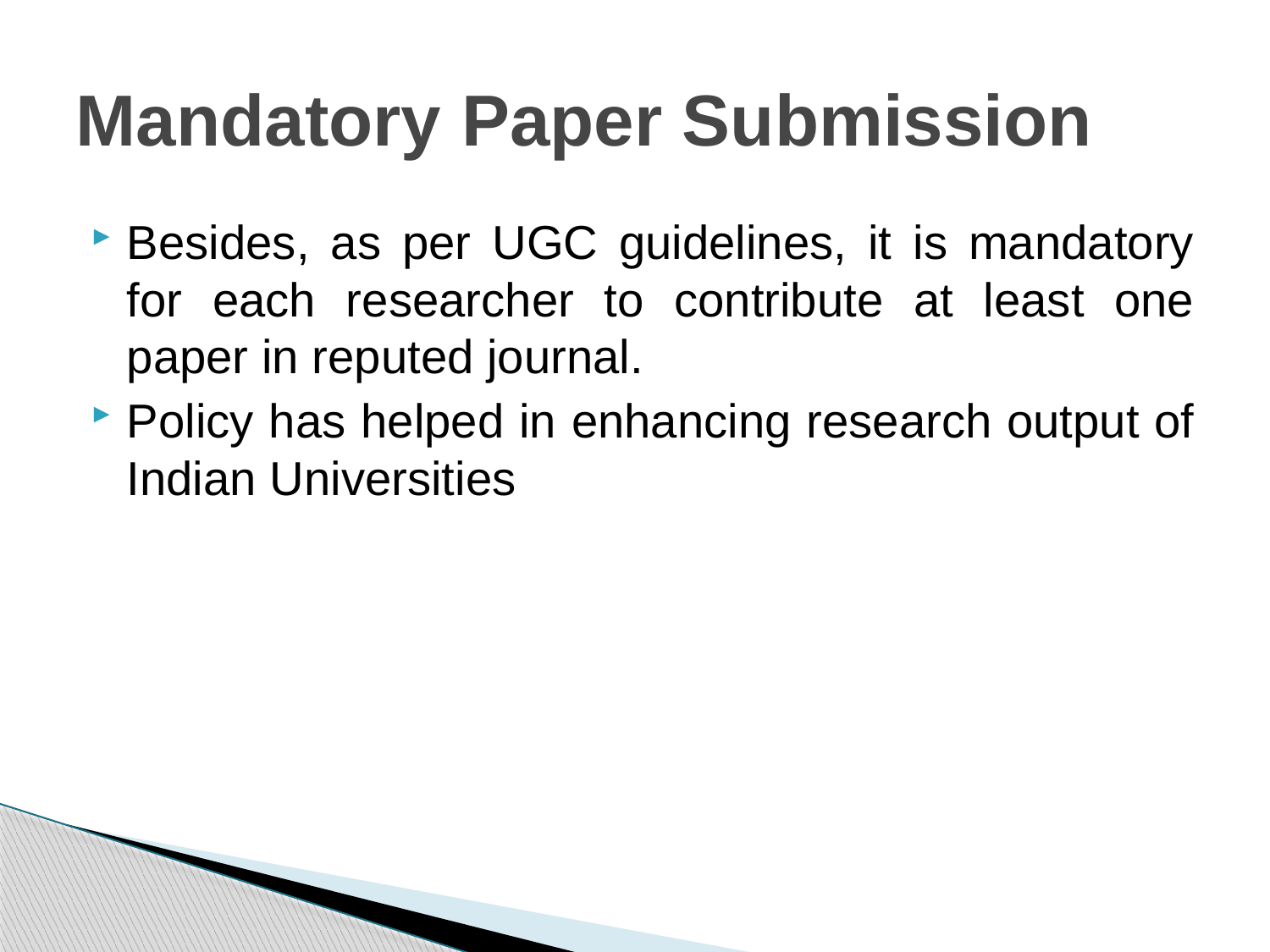

# Mandatory Paper Submission
Besides, as per UGC guidelines, it is mandatory for each researcher to contribute at least one paper in reputed journal.
Policy has helped in enhancing research output of Indian Universities